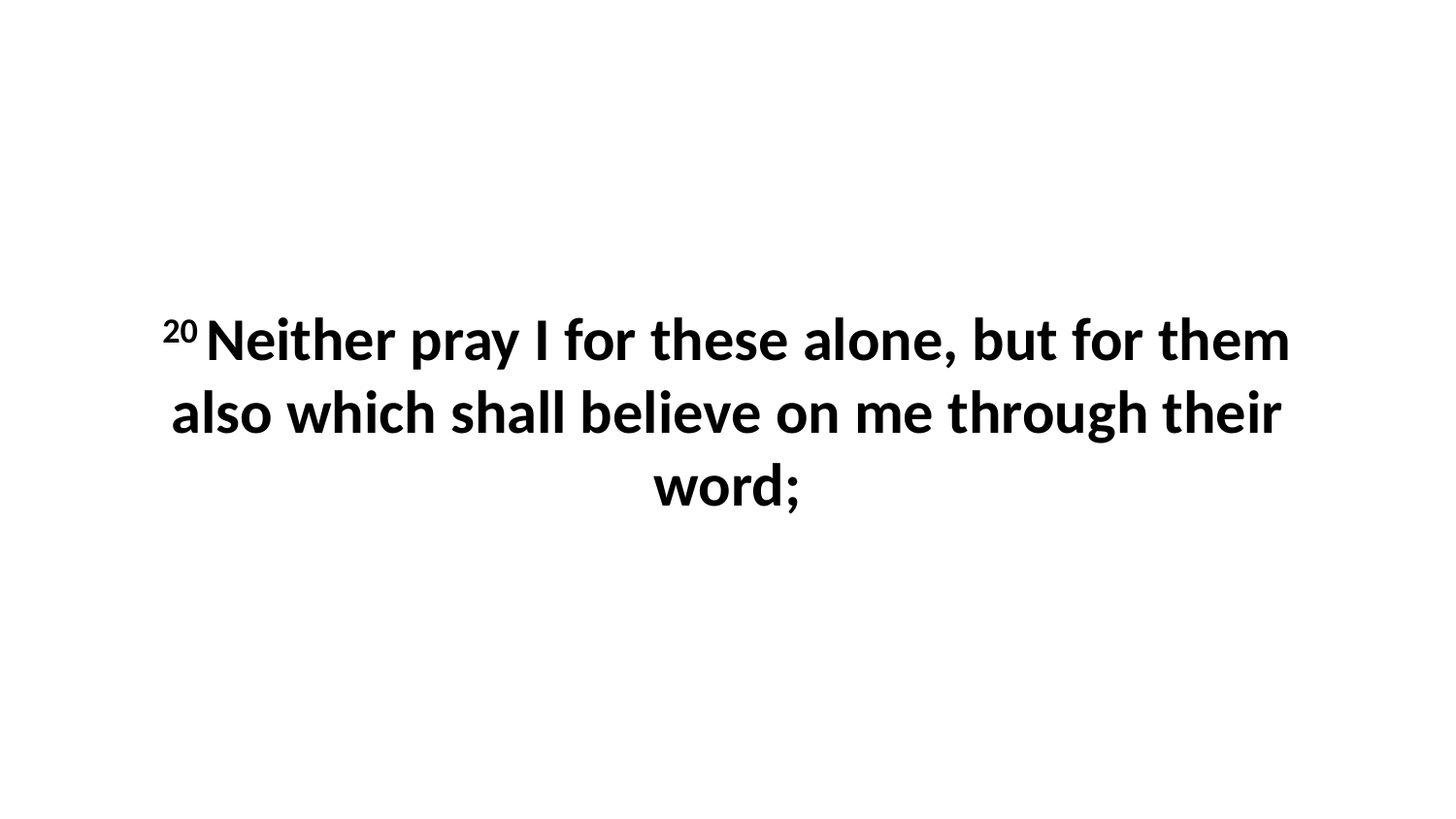

20 Neither pray I for these alone, but for them also which shall believe on me through their word;